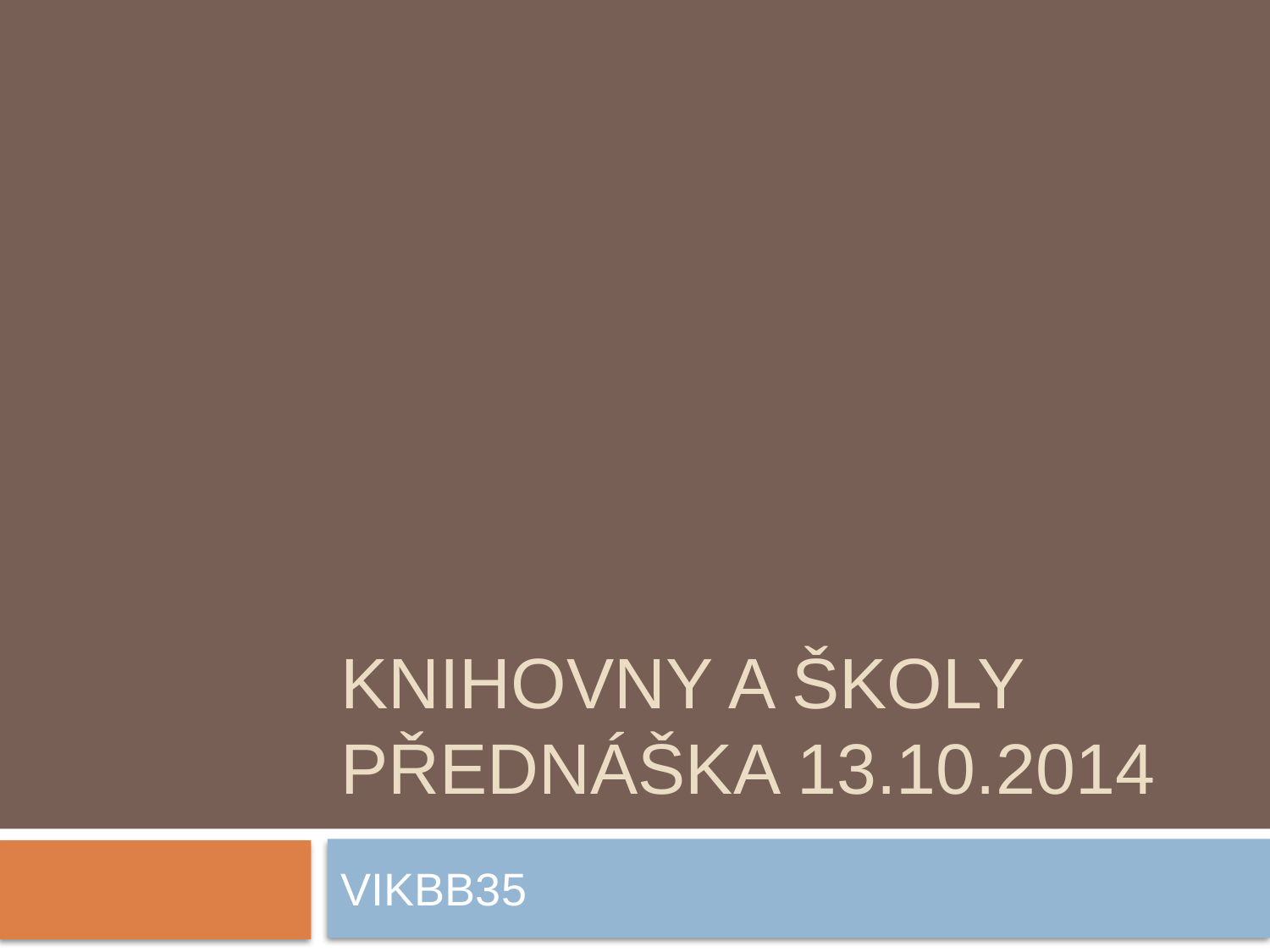

# Knihovny a školy Přednáška 13.10.2014
VIKBB35